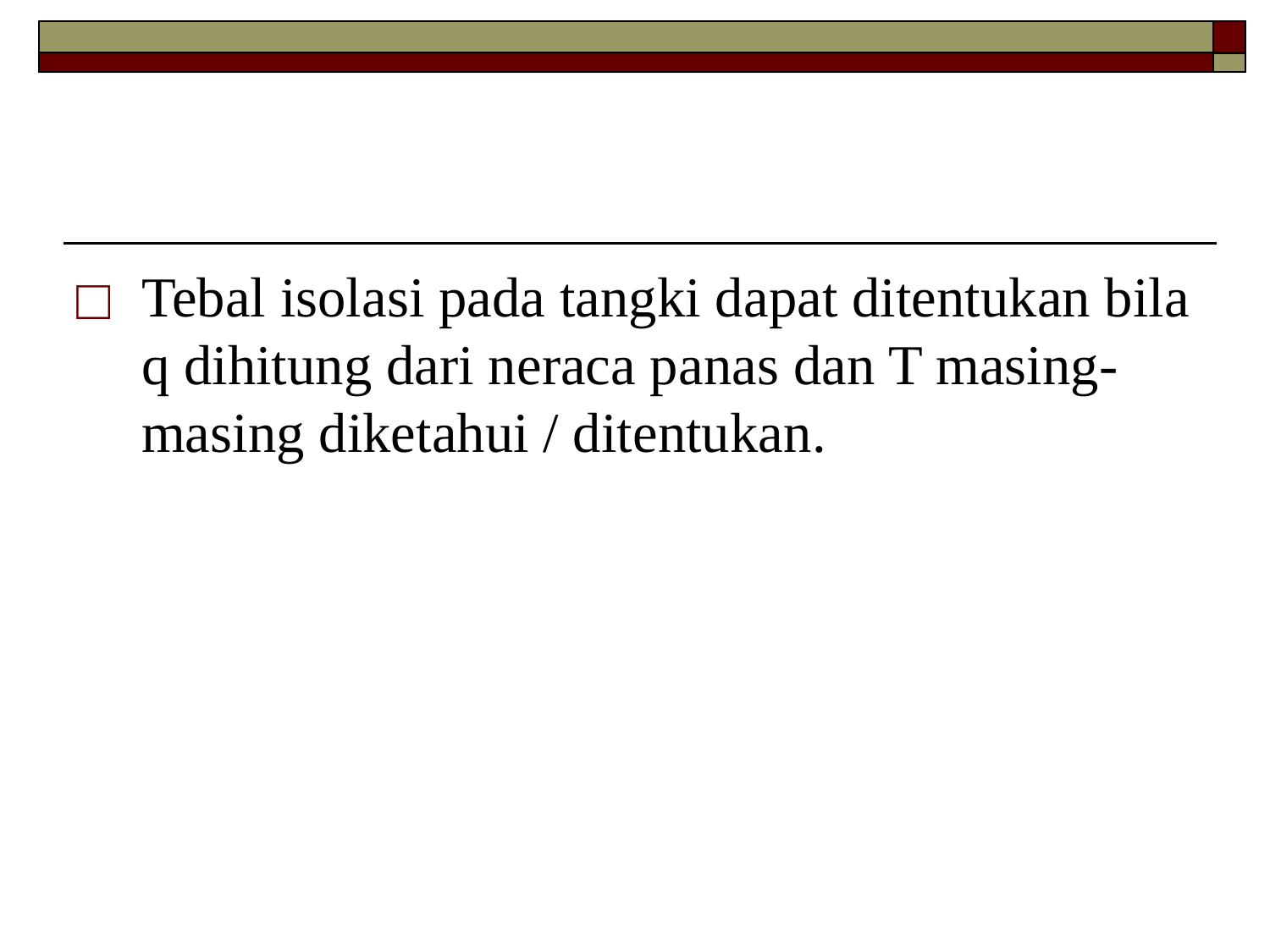

#
Tebal isolasi pada tangki dapat ditentukan bila q dihitung dari neraca panas dan T masing-masing diketahui / ditentukan.